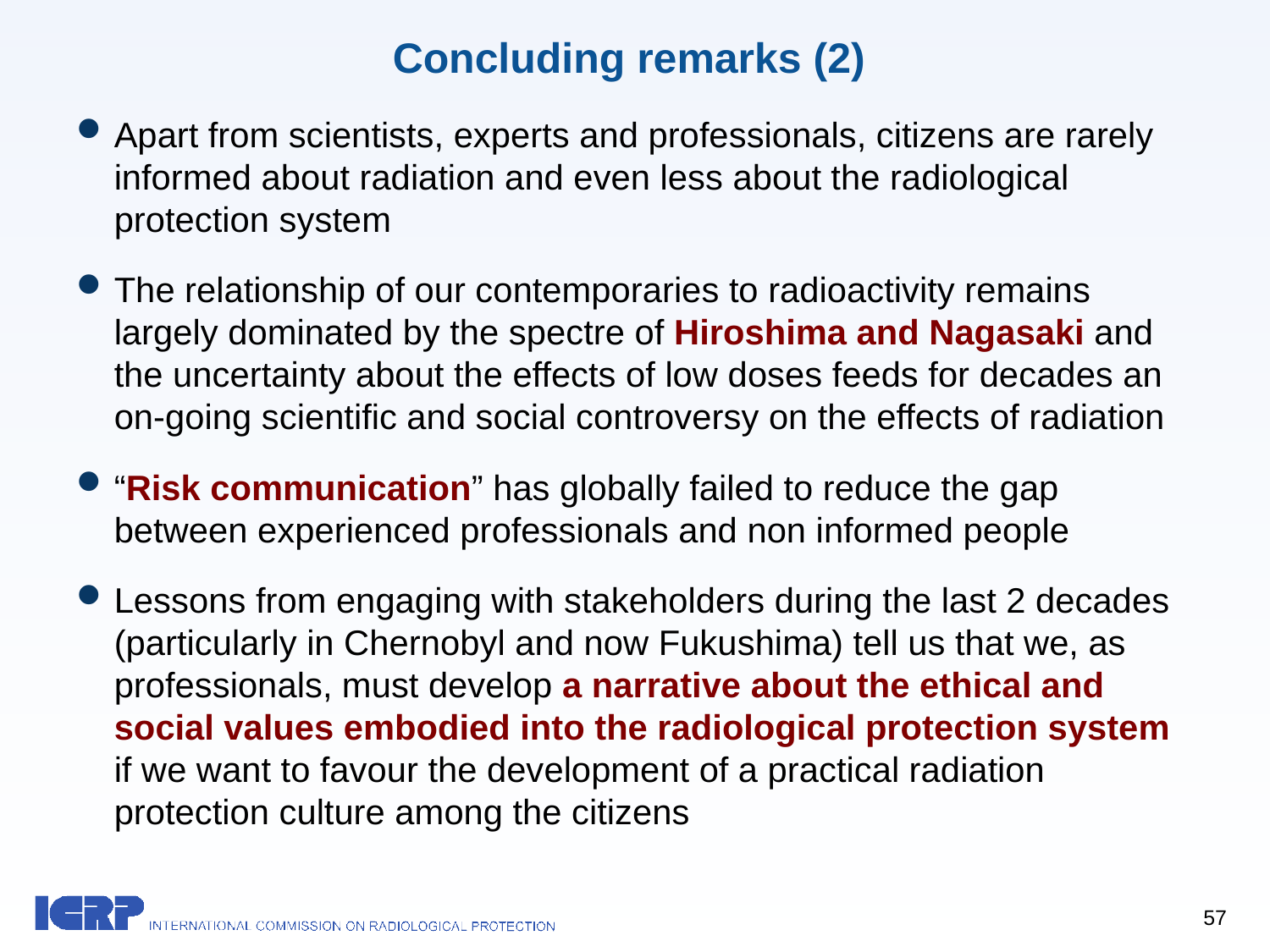

# Concluding remarks (2)
Apart from scientists, experts and professionals, citizens are rarely informed about radiation and even less about the radiological protection system
The relationship of our contemporaries to radioactivity remains largely dominated by the spectre of Hiroshima and Nagasaki and the uncertainty about the effects of low doses feeds for decades an on-going scientific and social controversy on the effects of radiation
“Risk communication” has globally failed to reduce the gap between experienced professionals and non informed people
Lessons from engaging with stakeholders during the last 2 decades (particularly in Chernobyl and now Fukushima) tell us that we, as professionals, must develop a narrative about the ethical and social values embodied into the radiological protection system if we want to favour the development of a practical radiation protection culture among the citizens

57